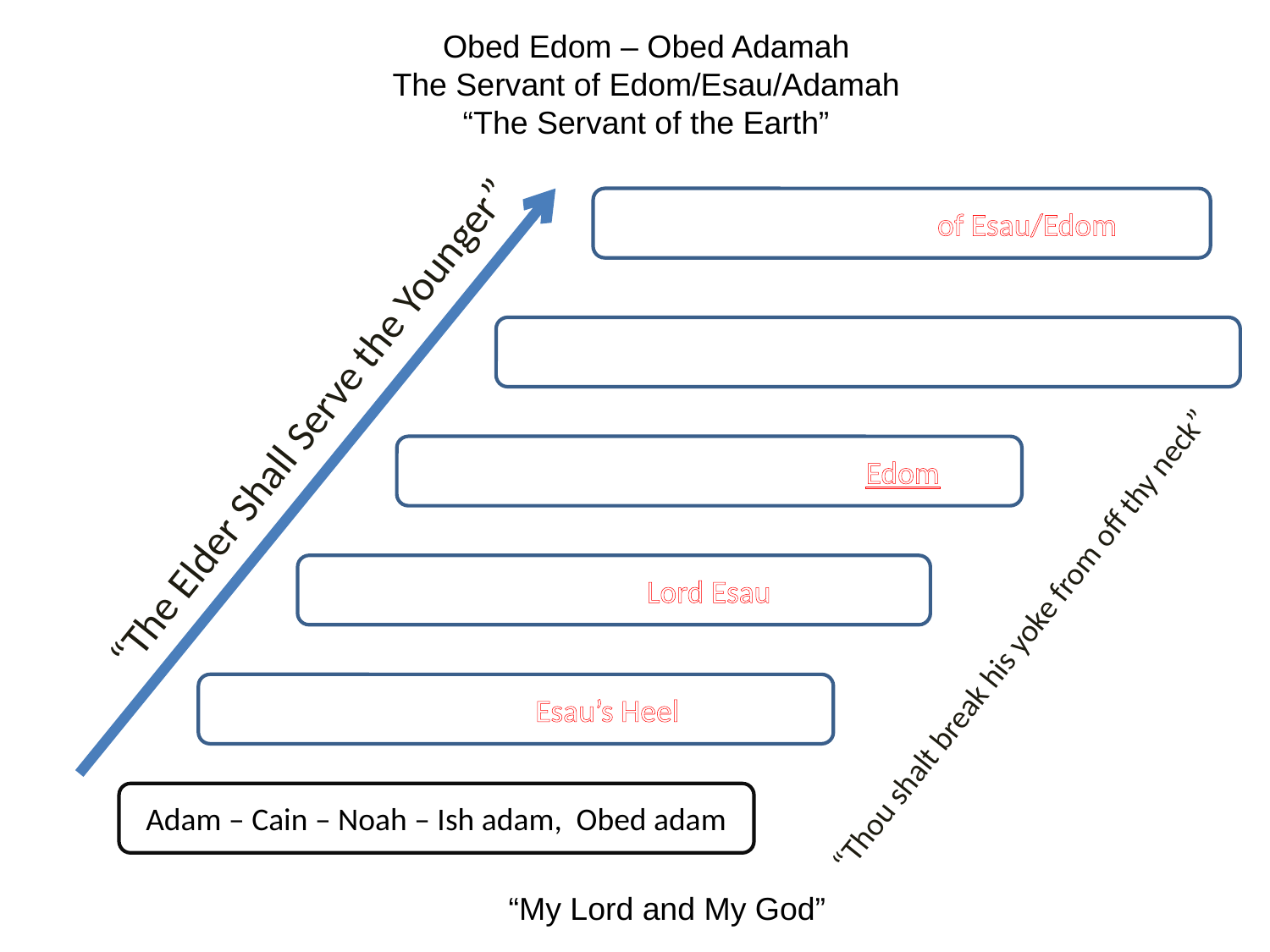

Obed Edom – Obed Adamah
The Servant of Edom/Esau/Adamah
“The Servant of the Earth”
Obadiah – The end of Esau/Edom
Isaiah Servant  – Jacob the Servant of Yahweh Is 41-53
“The Elder Shall Serve the Younger”
2 Sam 6 – The House of Obed Edom
Jacob the Servant of Lord Esau Gen 33
“Thou shalt break his yoke from off thy neck”
“Jacob” – The catcher of Esau’s Heel gen 27,25:23
Adam – Cain – Noah – Ish adam,  Obed adam